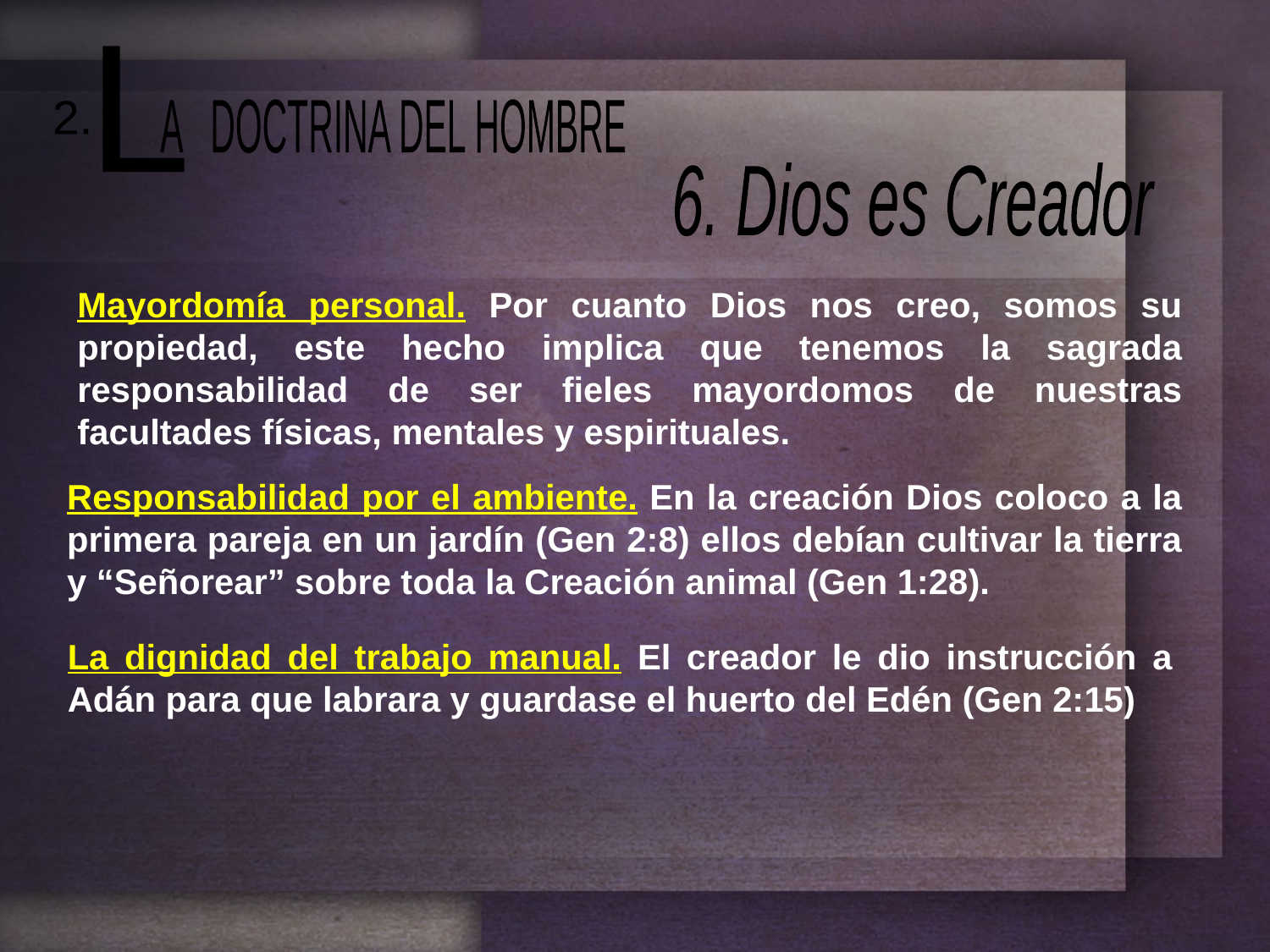

L
   A   DOCTRINA DEL HOMBRE
2.
6. Dios es Creador
Mayordomía personal. Por cuanto Dios nos creo, somos su propiedad, este hecho implica que tenemos la sagrada responsabilidad de ser fieles mayordomos de nuestras facultades físicas, mentales y espirituales.
Responsabilidad por el ambiente. En la creación Dios coloco a la primera pareja en un jardín (Gen 2:8) ellos debían cultivar la tierra y “Señorear” sobre toda la Creación animal (Gen 1:28).
La dignidad del trabajo manual. El creador le dio instrucción a Adán para que labrara y guardase el huerto del Edén (Gen 2:15)